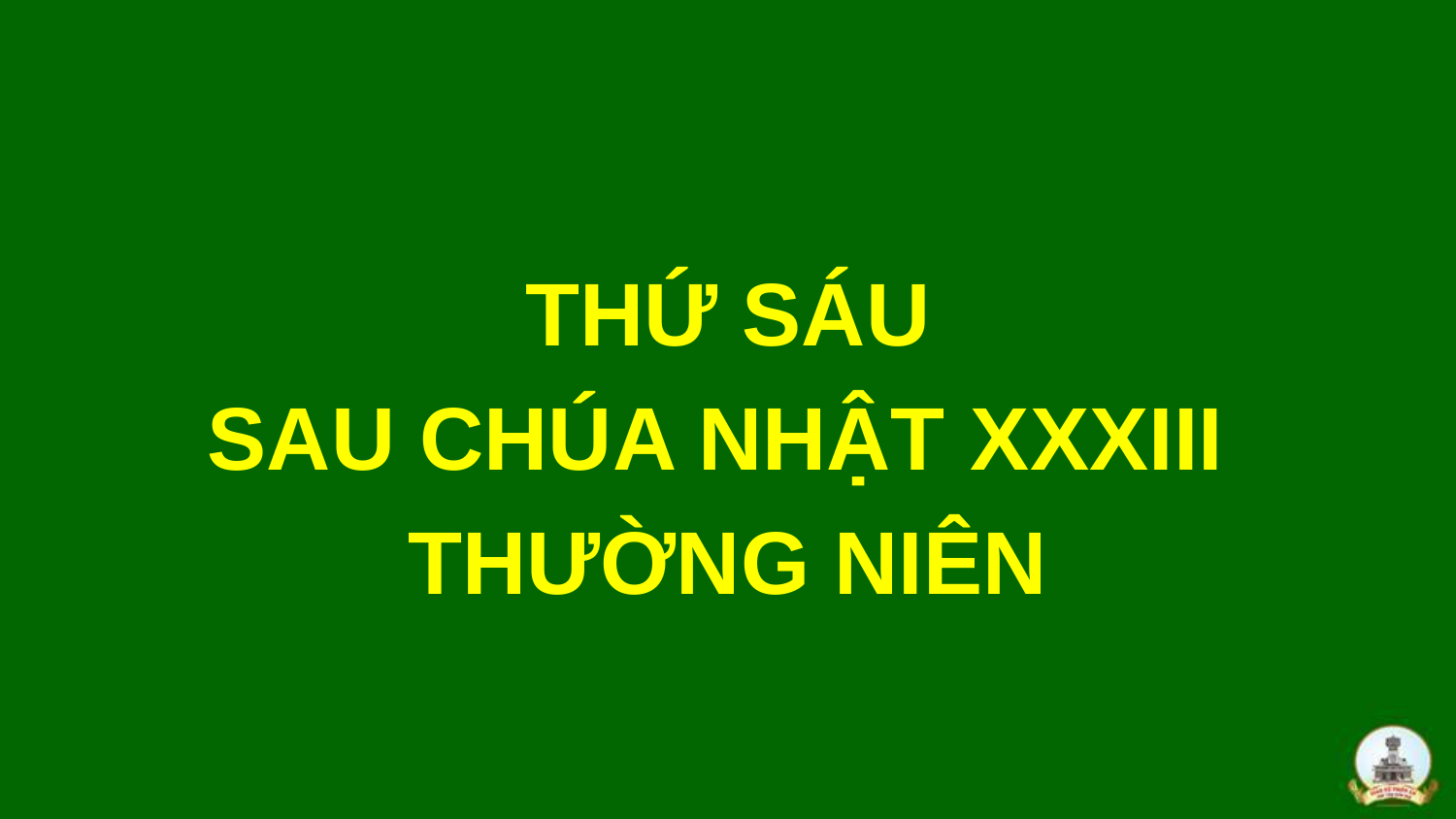

THỨ SÁU
SAU CHÚA NHẬT XXXIII
THƯỜNG NIÊN